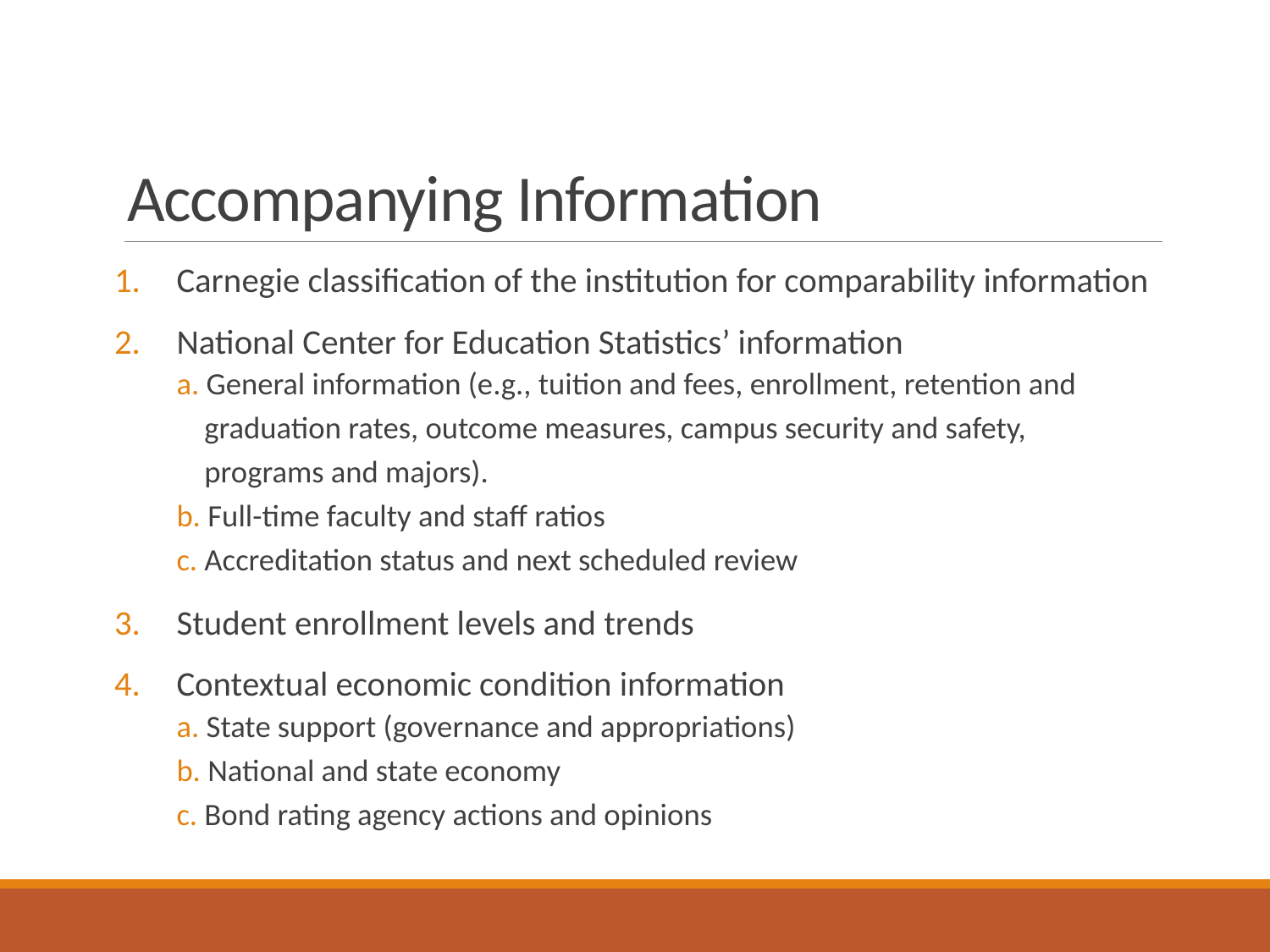

# Accompanying Information
Carnegie classification of the institution for comparability information
National Center for Education Statistics’ information
     a. General information (e.g., tuition and fees, enrollment, retention and
         graduation rates, outcome measures, campus security and safety,
         programs and majors).
     b. Full-time faculty and staff ratios
     c. Accreditation status and next scheduled review
Student enrollment levels and trends
Contextual economic condition information
     a. State support (governance and appropriations)
     b. National and state economy
     c. Bond rating agency actions and opinions